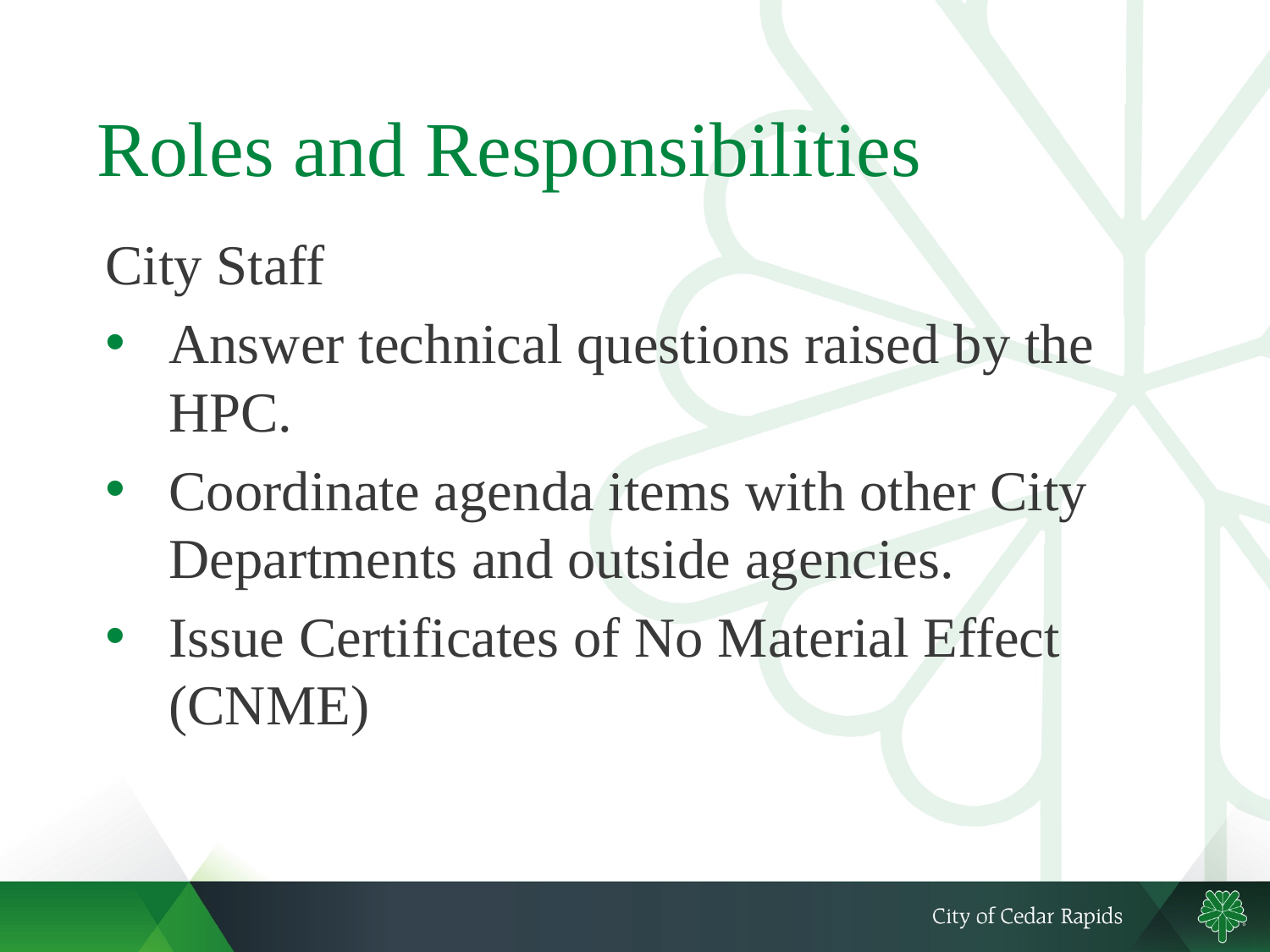

# Roles and Responsibilities
City Staff
Answer technical questions raised by the HPC.
Coordinate agenda items with other City Departments and outside agencies.
Issue Certificates of No Material Effect (CNME)